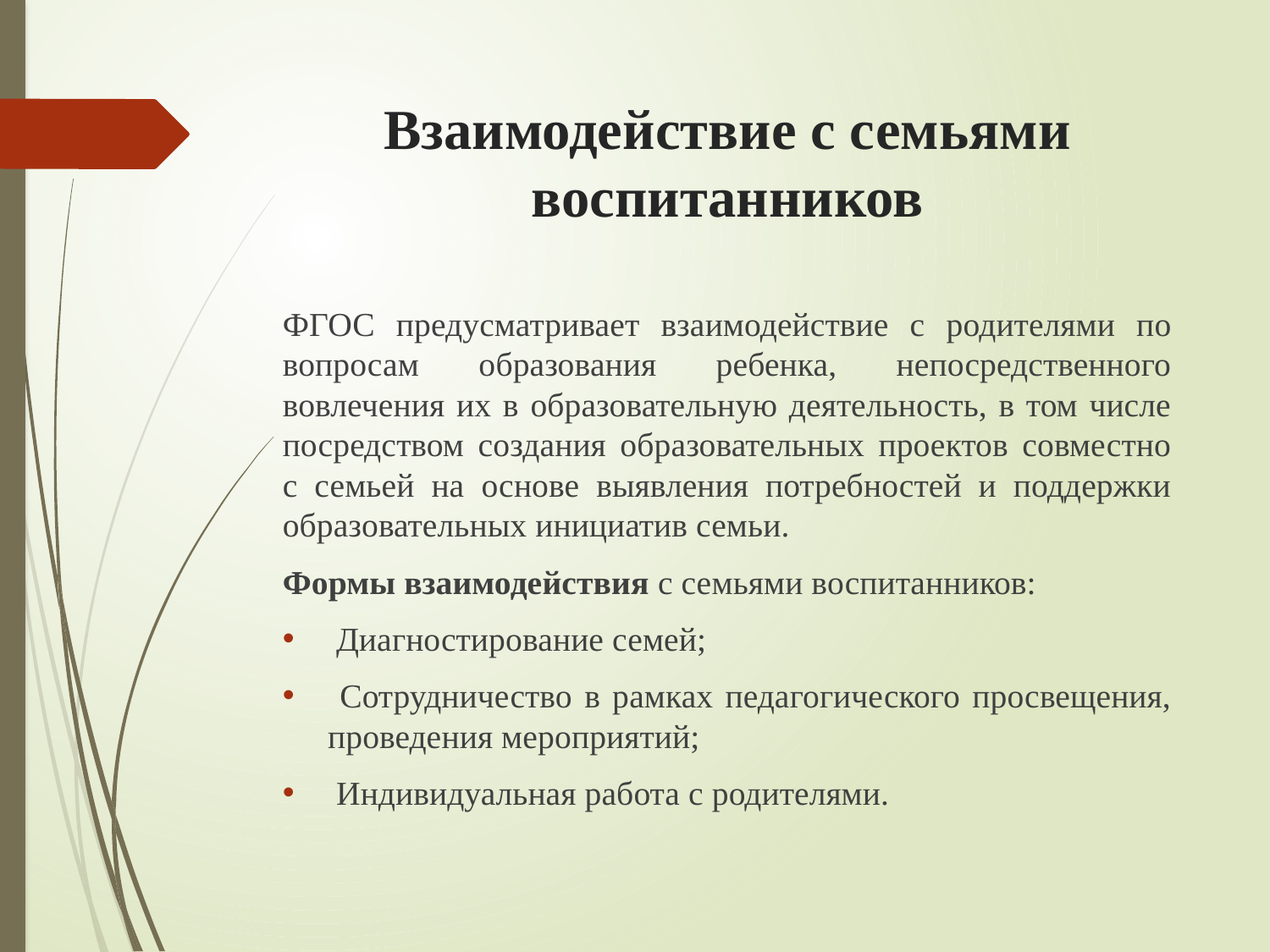

# Взаимодействие с семьями воспитанников
ФГОС предусматривает взаимодействие с родителями по вопросам образования ребенка, непосредственного вовлечения их в образовательную деятельность, в том числе посредством создания образовательных проектов совместно с семьей на основе выявления потребностей и поддержки образовательных инициатив семьи.
Формы взаимодействия с семьями воспитанников:
 Диагностирование семей;
 Сотрудничество в рамках педагогического просвещения, проведения мероприятий;
 Индивидуальная работа с родителями.